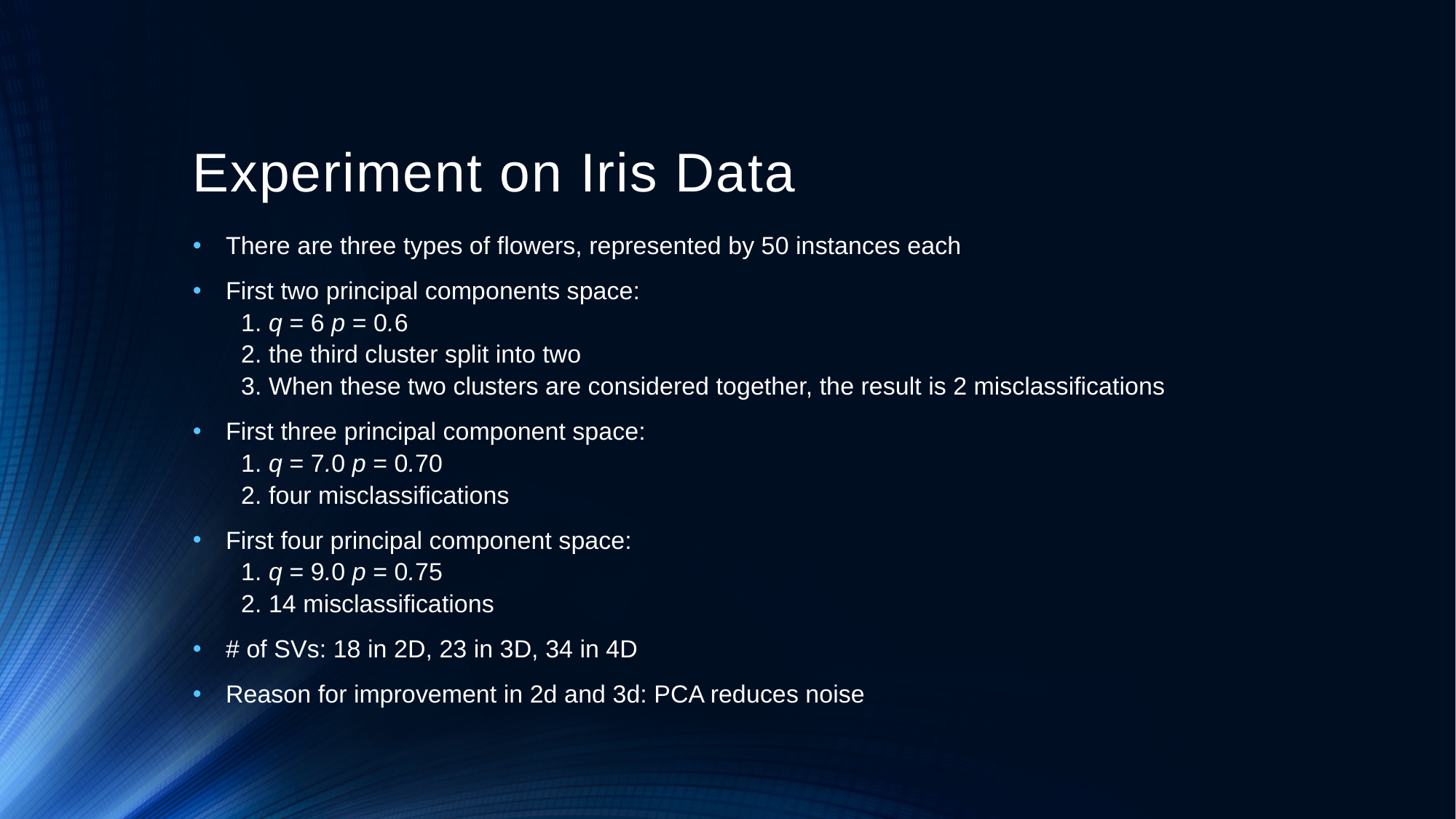

# Experiment on Iris Data
There are three types of flowers, represented by 50 instances each
First two principal components space:
       1. q = 6 p = 0.6
       2. the third cluster split into two
       3. When these two clusters are considered together, the result is 2 misclassifications
First three principal component space:
       1. q = 7.0 p = 0.70
       2. four misclassifications
First four principal component space:
       1. q = 9.0 p = 0.75
       2. 14 misclassifications
# of SVs: 18 in 2D, 23 in 3D, 34 in 4D
Reason for improvement in 2d and 3d: PCA reduces noise